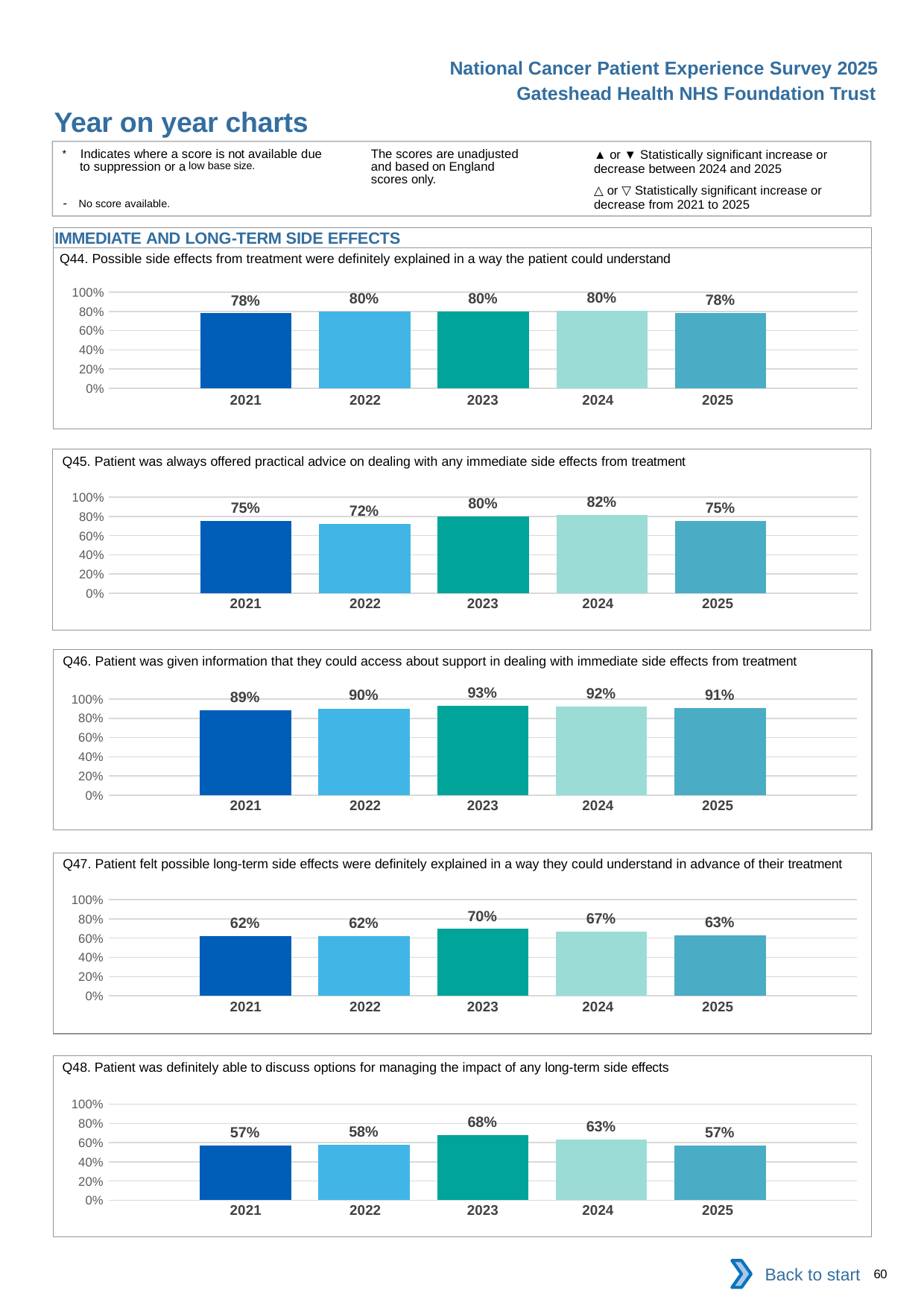

National Cancer Patient Experience Survey 2025
Gateshead Health NHS Foundation Trust
Year on year charts (10)

The scores are unadjusted and based on England scores only.
*  Indicates where a score is not available due to suppression or a low base size.
- No score available.
▲ or ▼ Statistically significant increase or decrease between 2024 and 2025
△ or ▽ Statistically significant increase or decrease from 2021 to 2025
IMMEDIATE AND LONG-TERM SIDE EFFECTS
Q44. Possible side effects from treatment were definitely explained in a way the patient could understand

### Chart

| Category | 2021 | 2022 | 2023 | 2024 | 2025 |
|---|---|---|---|---|---|
| Category 1 | 0.780303 | 0.7989418 | 0.7969152 | 0.8033981 | 0.7820513 |
| 2021 | 2022 | 2023 | 2024 | 2025 |
| --- | --- | --- | --- | --- |
|  |  |  |  |  |
Q45. Patient was always offered practical advice on dealing with any immediate side effects from treatment

### Chart

| Category | 2021 | 2022 | 2023 | 2024 | 2025 |
|---|---|---|---|---|---|
| Category 1 | 0.75 | 0.720548 | 0.799458 | 0.8181818 | 0.7546667 |
| 2021 | 2022 | 2023 | 2024 | 2025 |
| --- | --- | --- | --- | --- |
|  |  |  |  |  |
Q46. Patient was given information that they could access about support in dealing with immediate side effects from treatment

### Chart

| Category | 2021 | 2022 | 2023 | 2024 | 2025 |
|---|---|---|---|---|---|
| Category 1 | 0.8864353 | 0.9016393 | 0.9311475 | 0.9249249 | 0.9055375 |
| 2021 | 2022 | 2023 | 2024 | 2025 |
| --- | --- | --- | --- | --- |
|  |  |  |  |  |
Q47. Patient felt possible long-term side effects were definitely explained in a way they could understand in advance of their treatment

### Chart

| Category | 2021 | 2022 | 2023 | 2024 | 2025 |
|---|---|---|---|---|---|
| Category 1 | 0.6223404 | 0.6219178 | 0.6951872 | 0.6691919 | 0.6273459 |
| 2021 | 2022 | 2023 | 2024 | 2025 |
| --- | --- | --- | --- | --- |
|  |  |  |  |  |
Q48. Patient was definitely able to discuss options for managing the impact of any long-term side effects

### Chart

| Category | 2021 | 2022 | 2023 | 2024 | 2025 |
|---|---|---|---|---|---|
| Category 1 | 0.5730994 | 0.5799373 | 0.6766467 | 0.6317281 | 0.5705882 |
| 2021 | 2022 | 2023 | 2024 | 2025 |
| --- | --- | --- | --- | --- |
|  |  |  |  |  |
Back to start

60